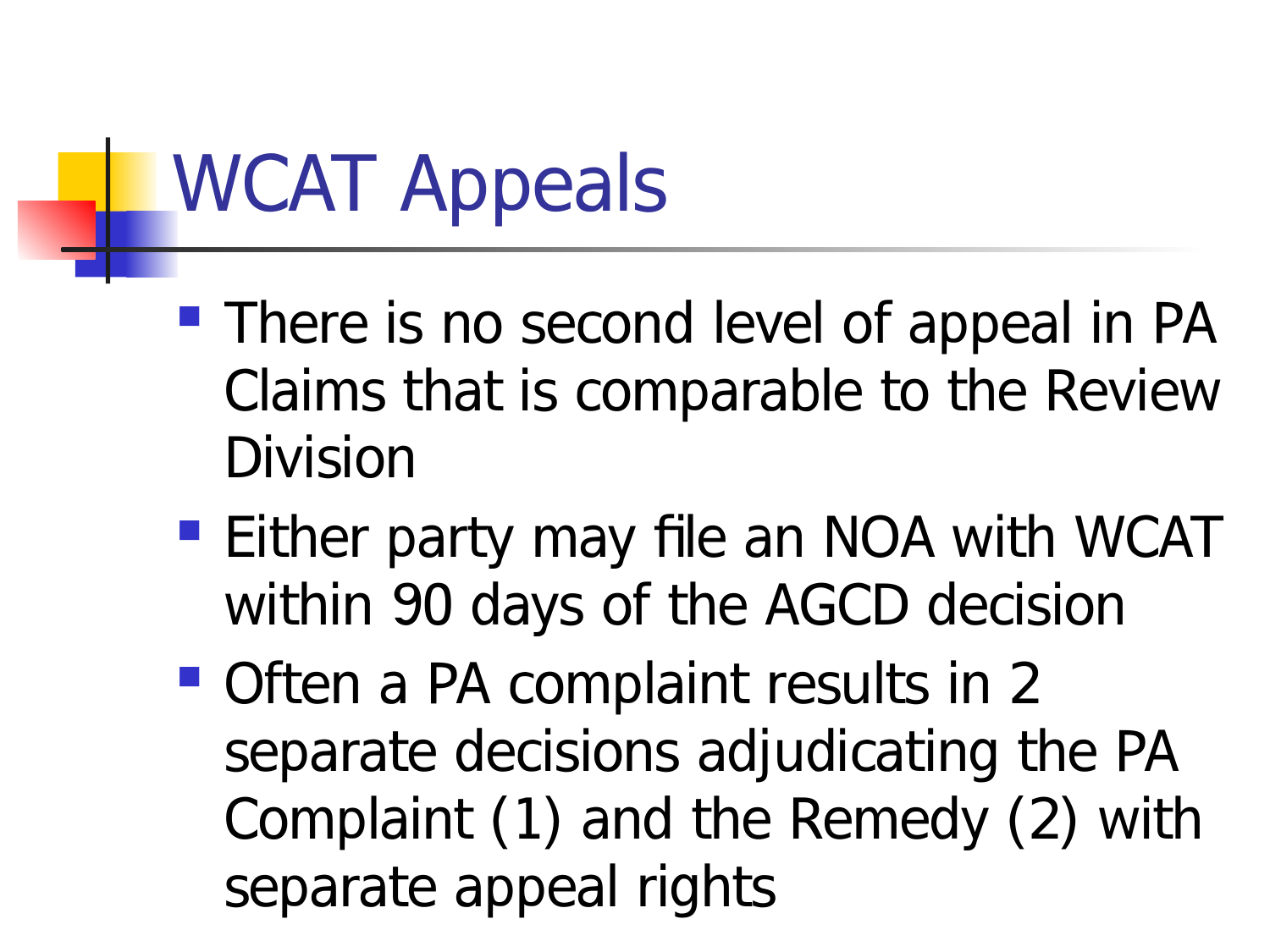

# WCAT Appeals
There is no second level of appeal in PA Claims that is comparable to the Review Division
Either party may file an NOA with WCAT within 90 days of the AGCD decision
Often a PA complaint results in 2 separate decisions adjudicating the PA Complaint (1) and the Remedy (2) with separate appeal rights